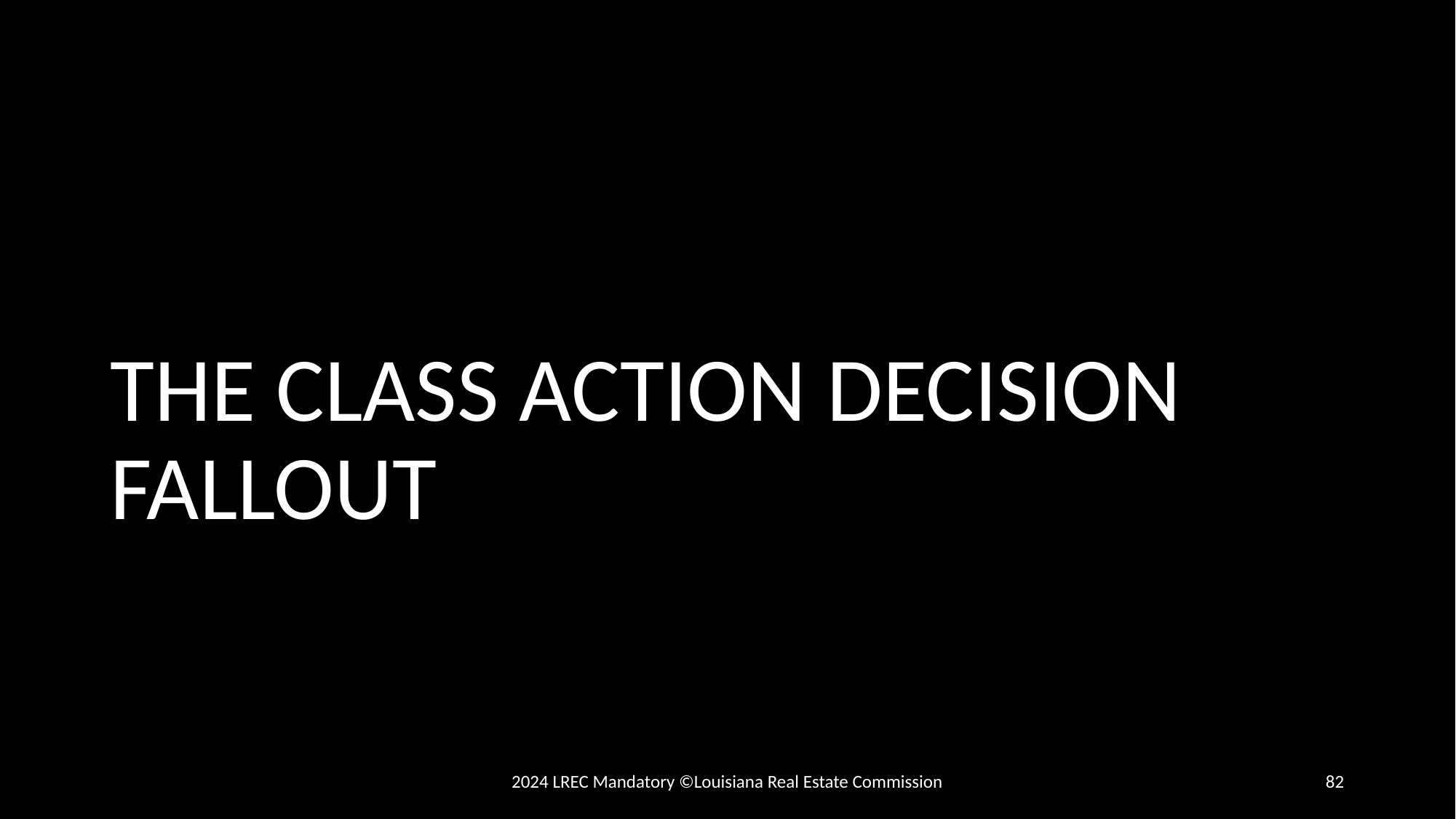

# THE CLASS ACTION DECISION FALLOUT

2024 LREC Mandatory ©Louisiana Real Estate Commission
82